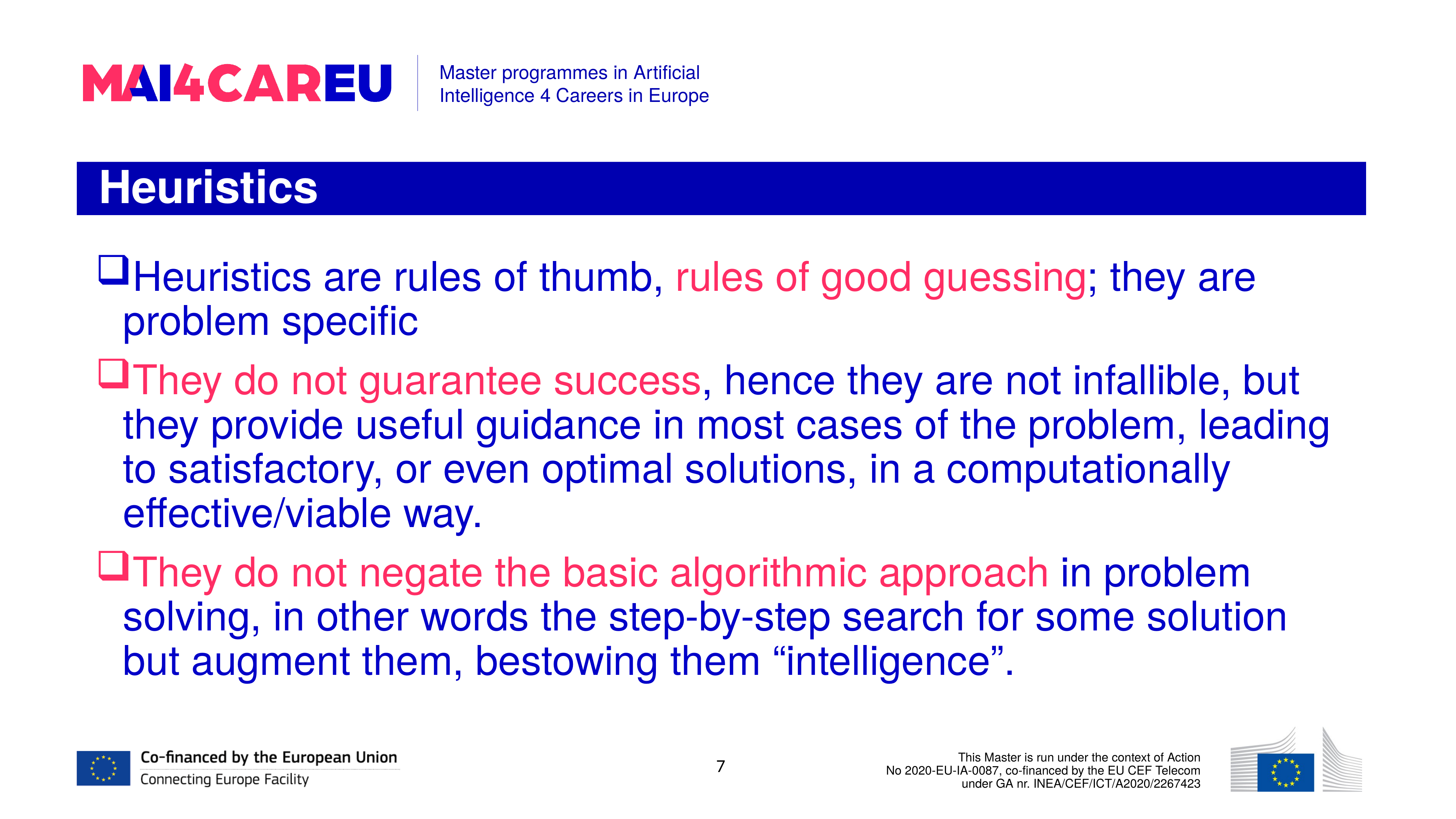

Heuristics
Heuristics are rules of thumb, rules of good guessing; they are problem specific
They do not guarantee success, hence they are not infallible, but they provide useful guidance in most cases of the problem, leading to satisfactory, or even optimal solutions, in a computationally effective/viable way.
They do not negate the basic algorithmic approach in problem solving, in other words the step-by-step search for some solution but augment them, bestowing them “intelligence”.

7